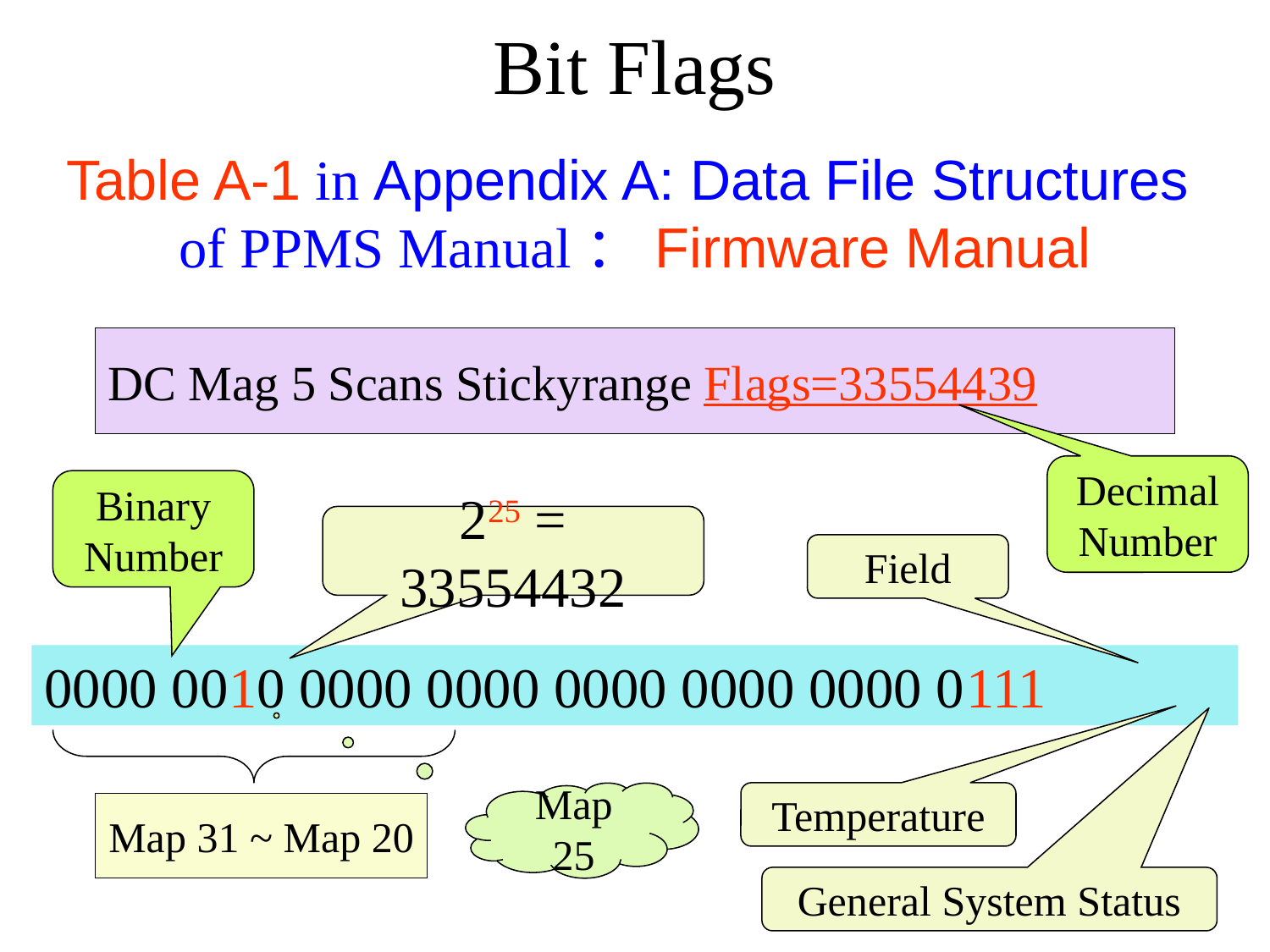

# Bit Flags
Table A-1 in Appendix A: Data File Structures
of PPMS Manual：Firmware Manual
DC Mag 5 Scans Stickyrange Flags=33554439
Decimal Number
Binary Number
225 = 33554432
Field

0000 0010 0000 0000 0000 0000 0000 0111
Map 25
Temperature
Map 31 ~ Map 20
General System Status